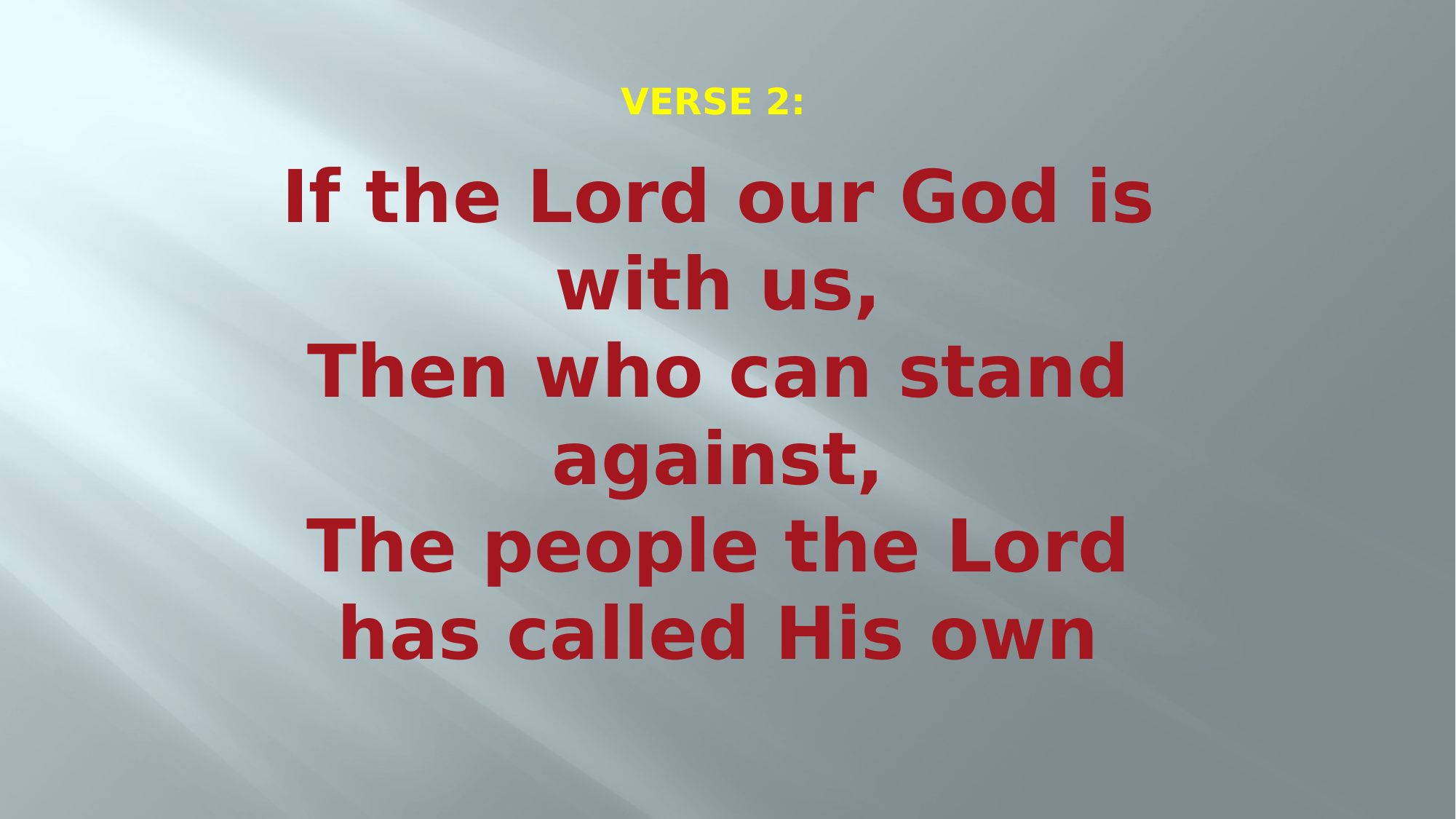

# If the Lord our God is with us, Then who can stand against, The people the Lord has called His own
VERSE 2: